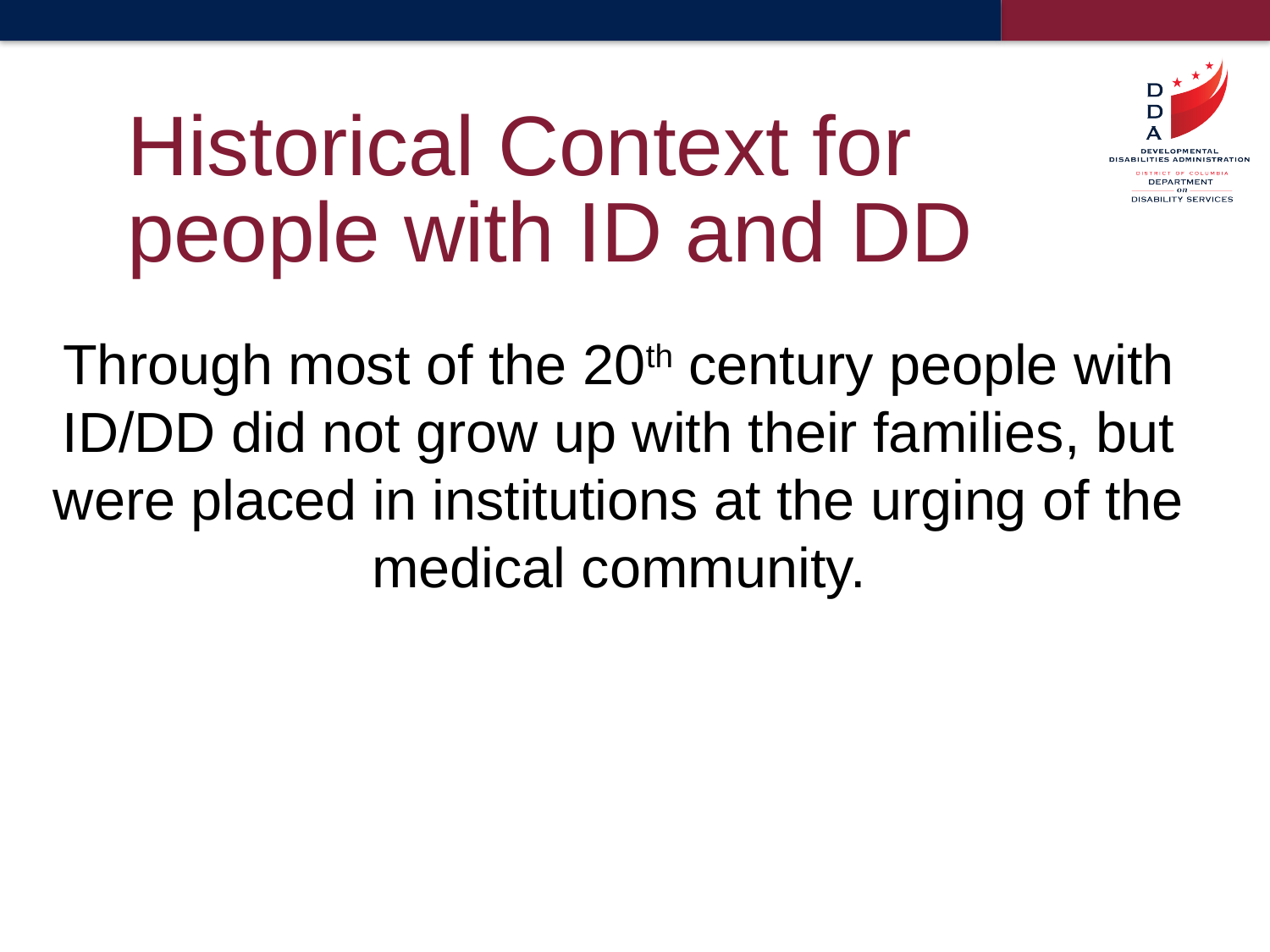

# Historical Context for people with ID and DD
Through most of the 20th century people with ID/DD did not grow up with their families, but were placed in institutions at the urging of the medical community.